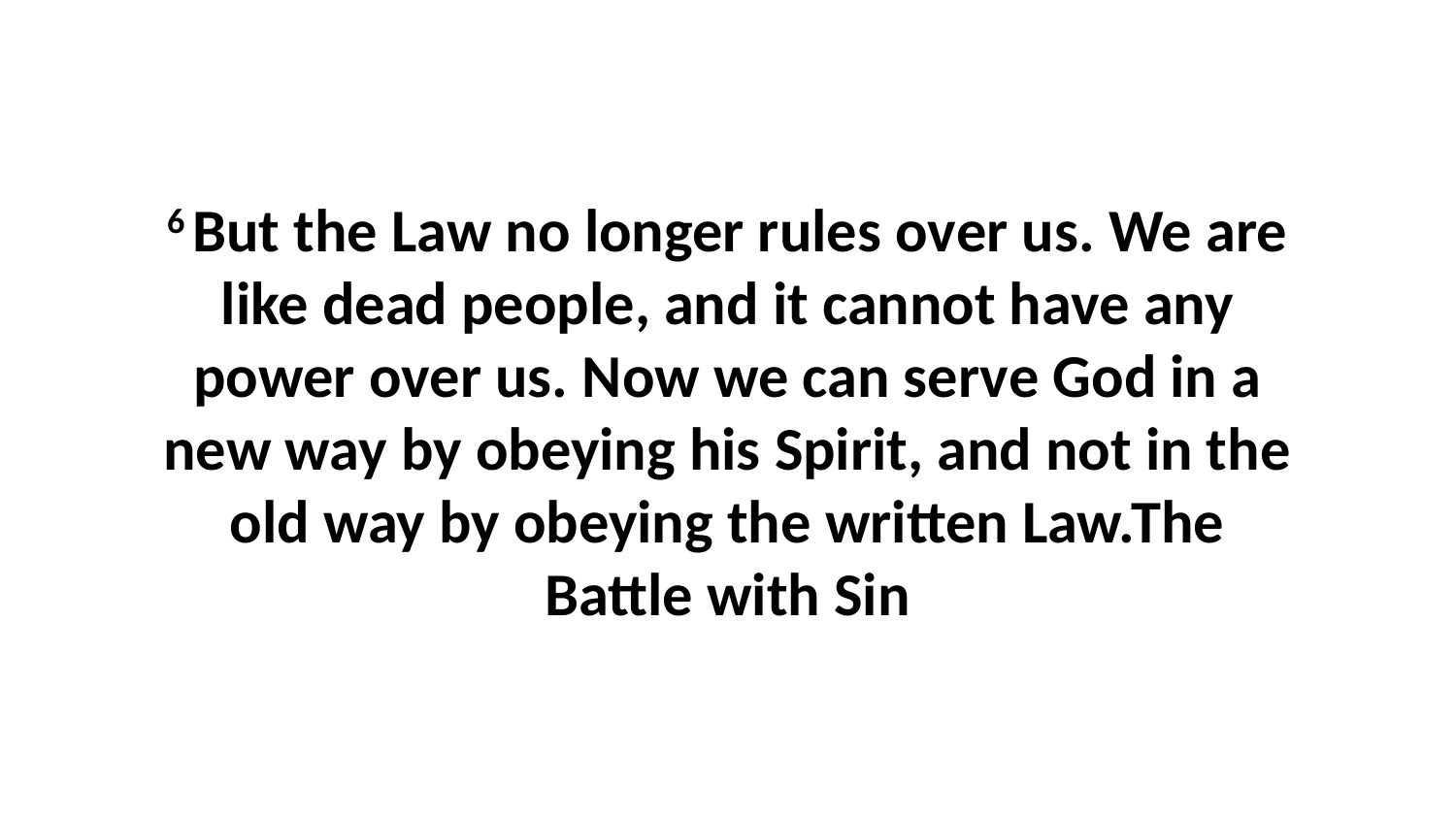

6 But the Law no longer rules over us. We are like dead people, and it cannot have any power over us. Now we can serve God in a new way by obeying his Spirit, and not in the old way by obeying the written Law.The Battle with Sin